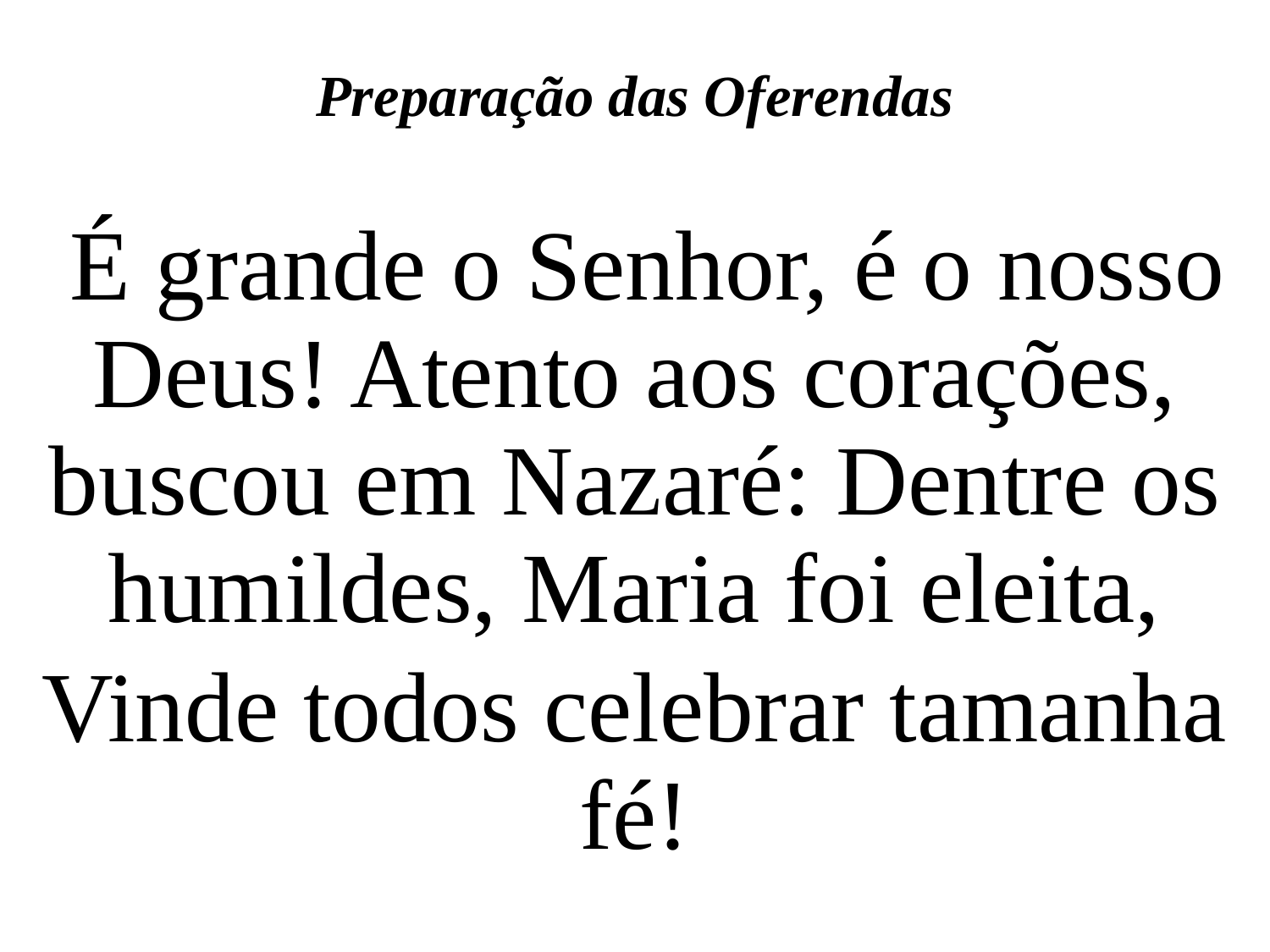

Preparação das Oferendas
 É grande o Senhor, é o nosso Deus! Atento aos corações, buscou em Nazaré: Dentre os humildes, Maria foi eleita,
Vinde todos celebrar tamanha fé!